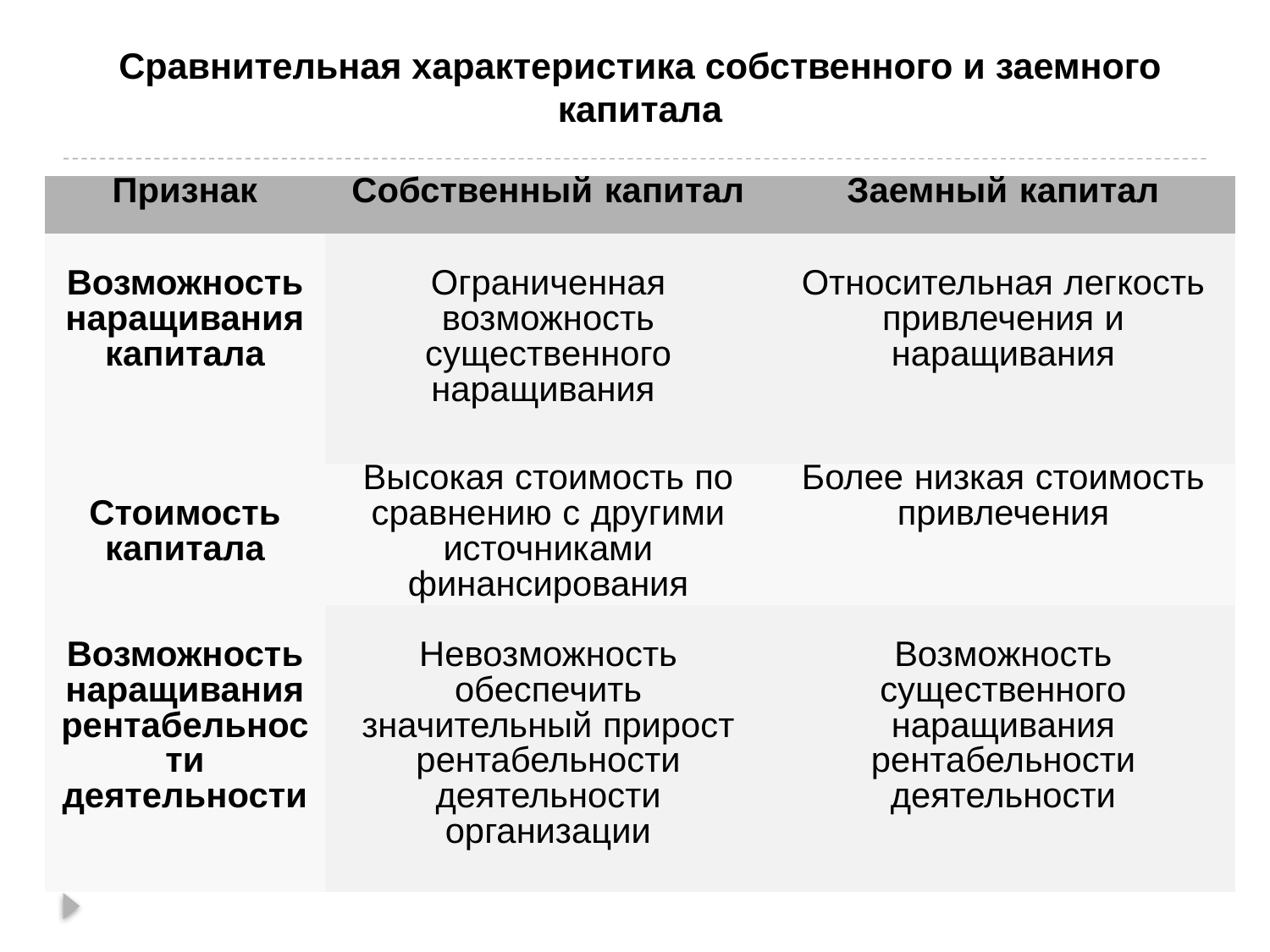

# Сравнительная характеристика собственного и заемного капитала
| Признак | Собственный капитал | Заемный капитал |
| --- | --- | --- |
| Возможность наращивания капитала | Ограниченная возможность существенного наращивания | Относительная легкость привлечения и наращивания |
| Стоимость капитала | Высокая стоимость по сравнению с другими источниками финансирования | Более низкая стоимость привлечения |
| Возможность наращивания рентабельности деятельности | Невозможность обеспечить значительный прирост рентабельности деятельности организации | Возможность существенного наращивания рентабельности деятельности |